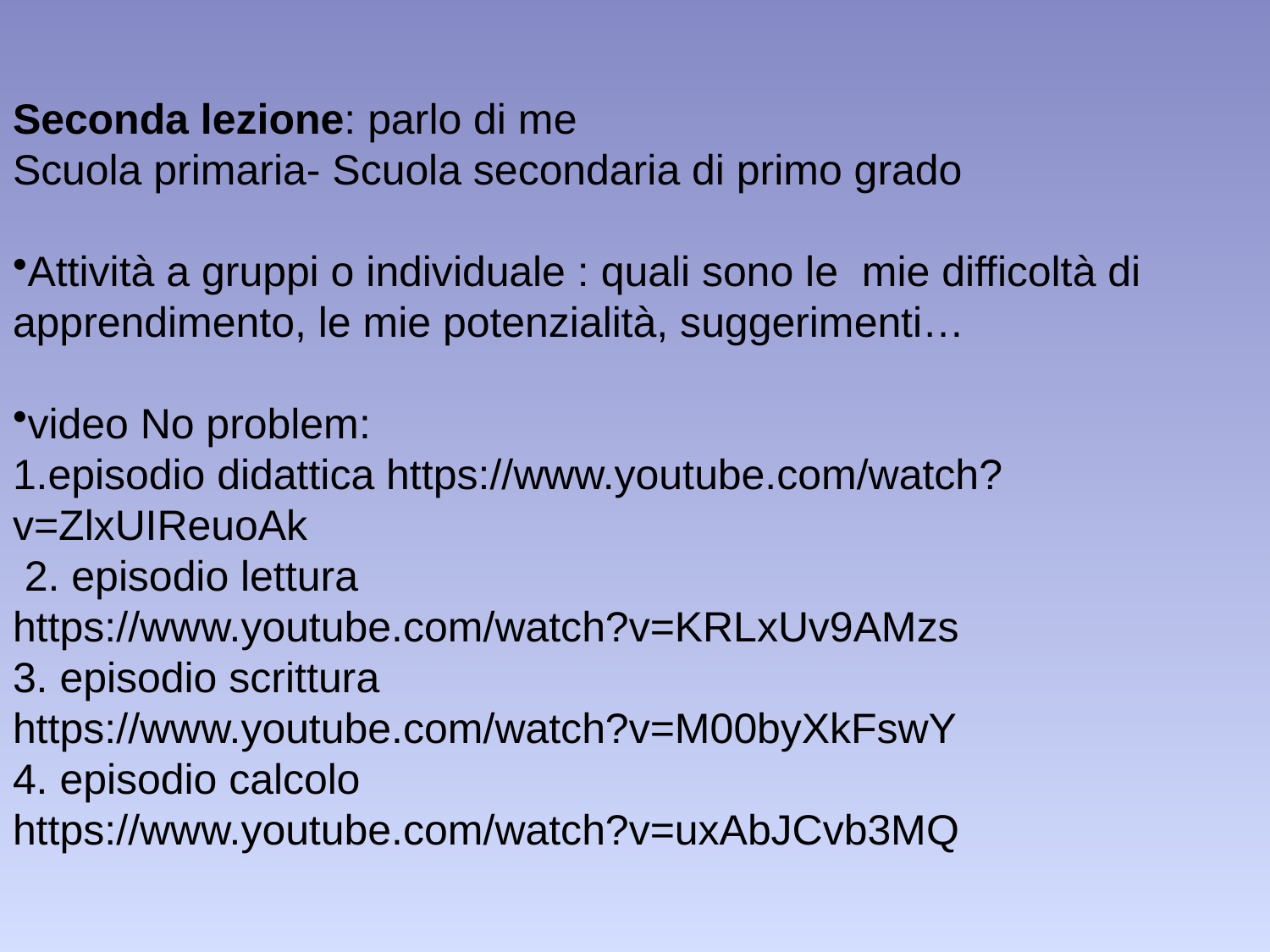

Seconda lezione: parlo di me
Scuola primaria- Scuola secondaria di primo grado

Attività a gruppi o individuale : quali sono le  mie difficoltà di apprendimento, le mie potenzialità, suggerimenti…

video No problem:
1.episodio didattica https://www.youtube.com/watch?v=ZlxUIReuoAk
 2. episodio lettura
https://www.youtube.com/watch?v=KRLxUv9AMzs
3. episodio scrittura
https://www.youtube.com/watch?v=M00byXkFswY
4. episodio calcolo
https://www.youtube.com/watch?v=uxAbJCvb3MQ